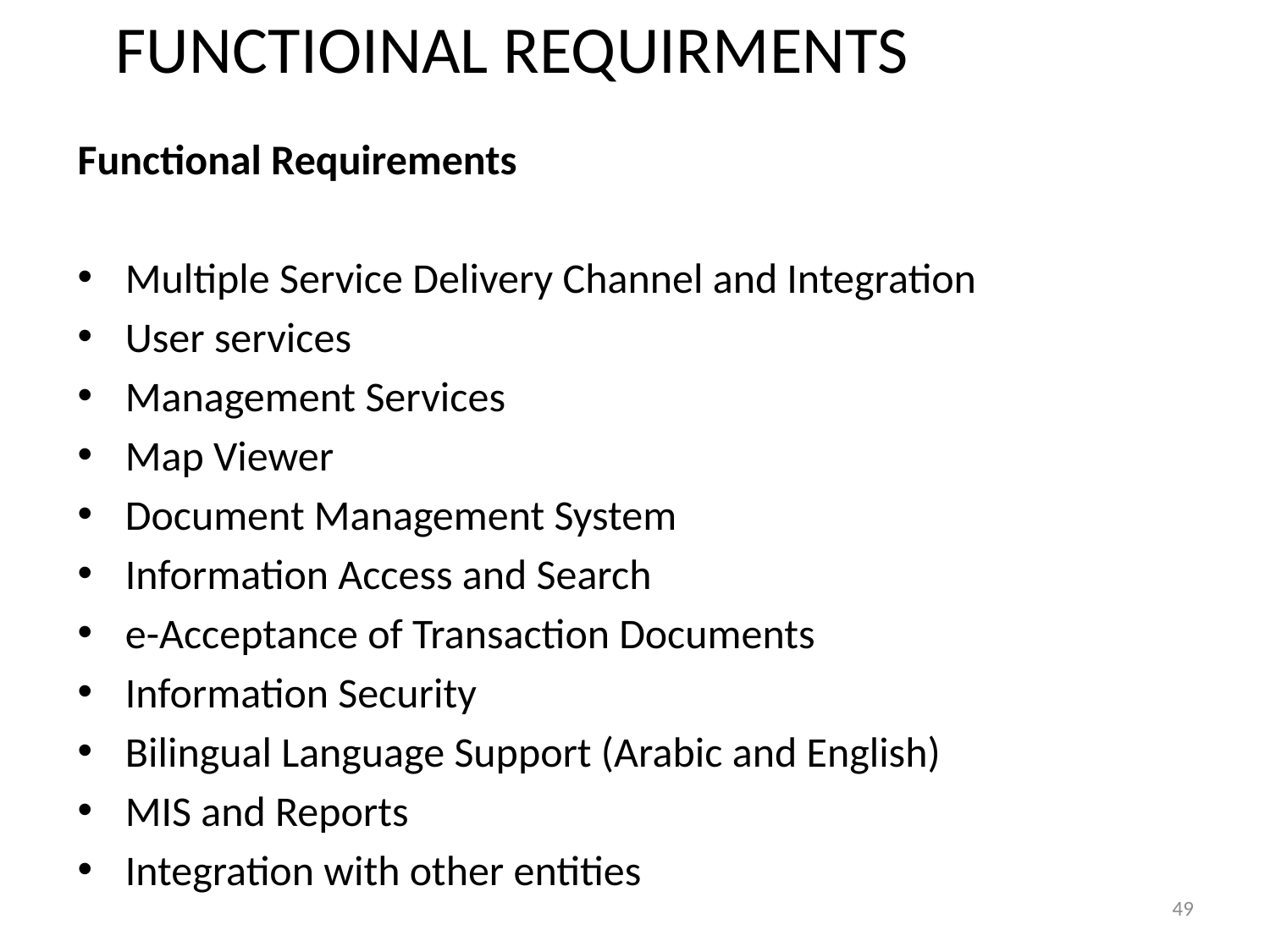

# FUNCTIOINAL REQUIRMENTS
Functional Requirements

Multiple Service Delivery Channel and Integration
User services
Management Services
Map Viewer
Document Management System
Information Access and Search
e-Acceptance of Transaction Documents
Information Security
Bilingual Language Support (Arabic and English)
MIS and Reports
Integration with other entities

49